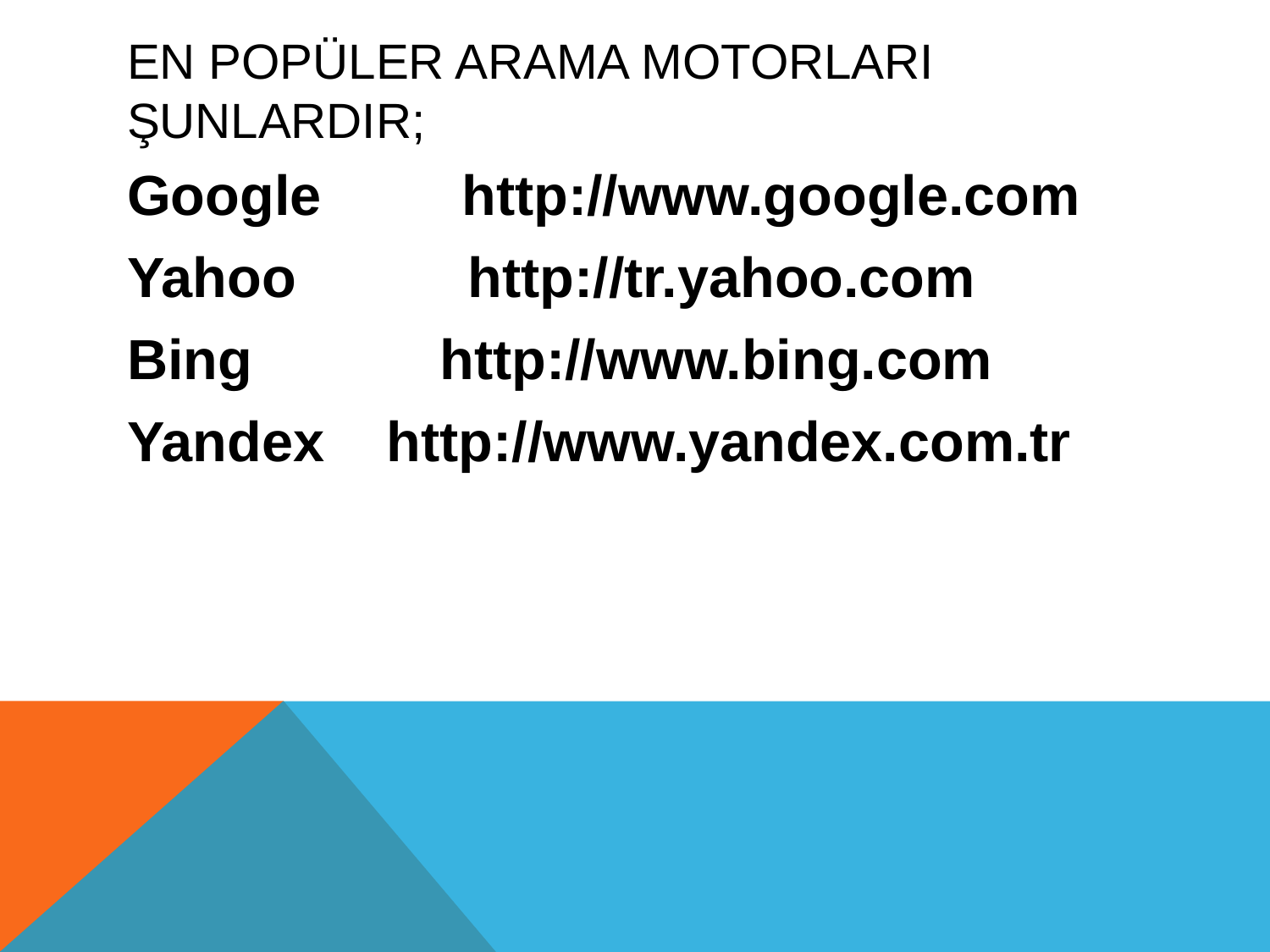

# En popüler arama motorları şunlardır;
Google         http://www.google.com
Yahoo           http://tr.yahoo.com
Bing            http://www.bing.com
Yandex    http://www.yandex.com.tr